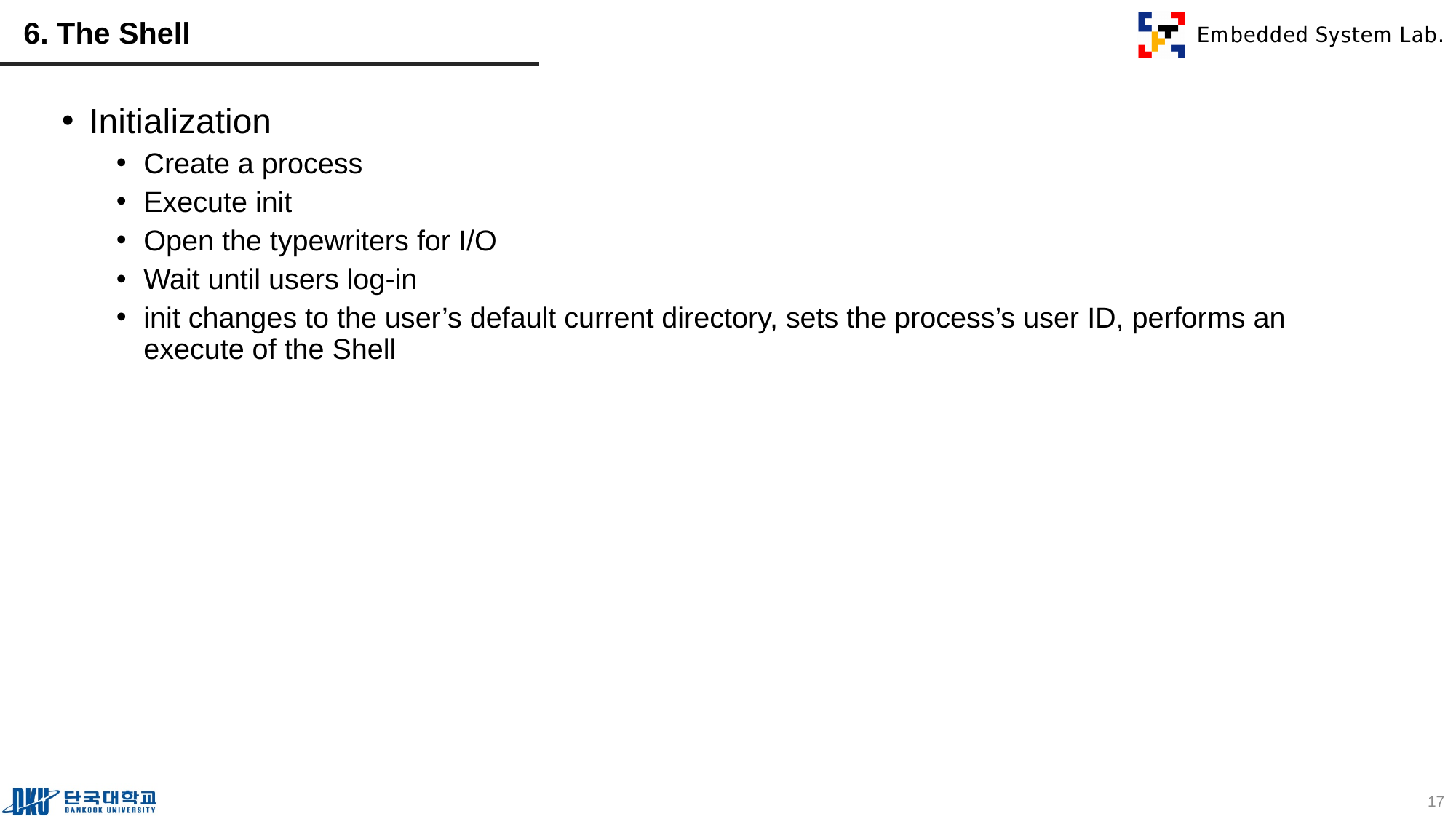

# 6. The Shell
Initialization
Create a process
Execute init
Open the typewriters for I/O
Wait until users log-in
init changes to the user’s default current directory, sets the process’s user ID, performs an execute of the Shell
17